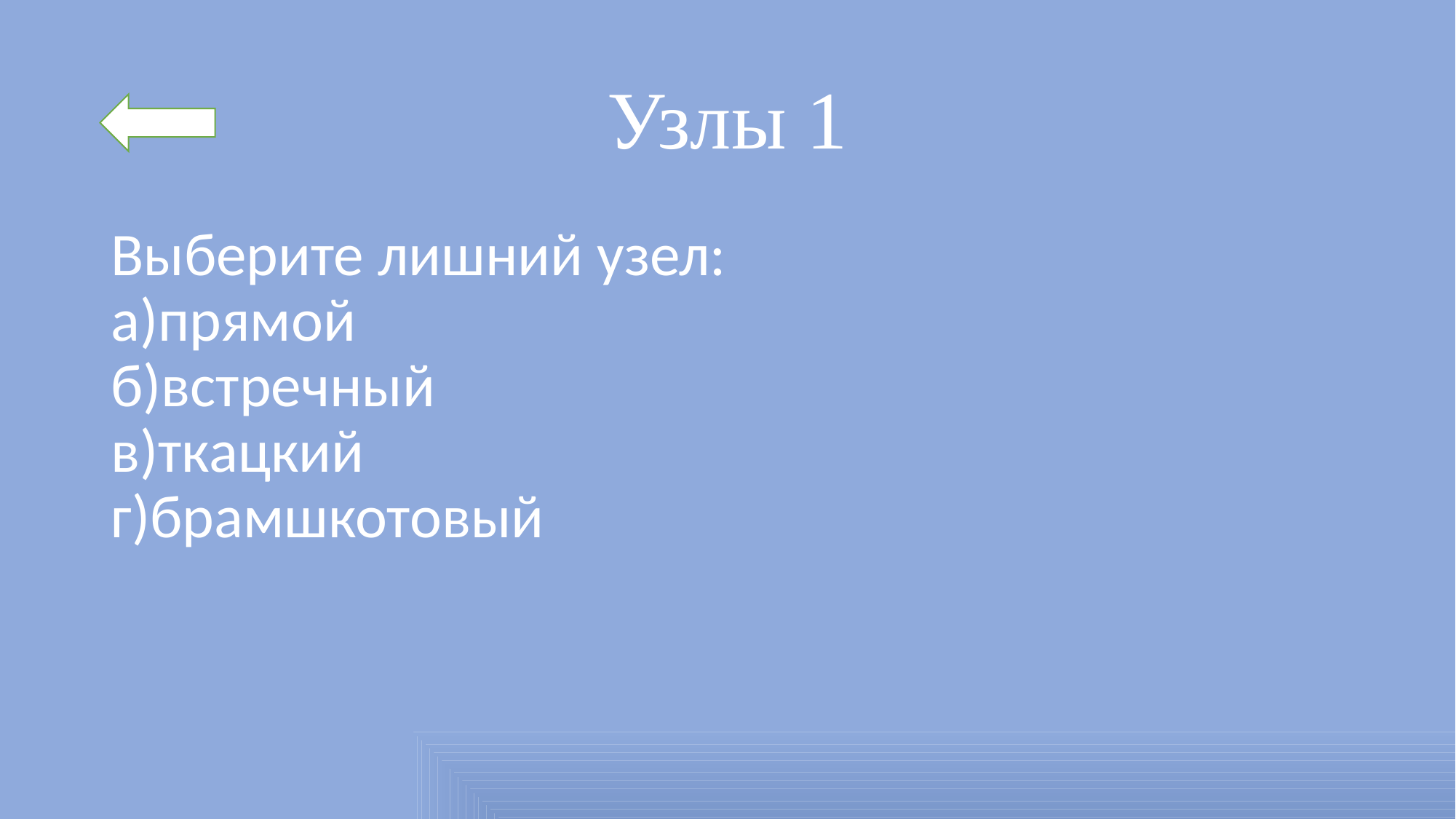

# Узлы 1

Выберите лишний узел:
а)прямой
б)встречный
в)ткацкий
г)брамшкотовый